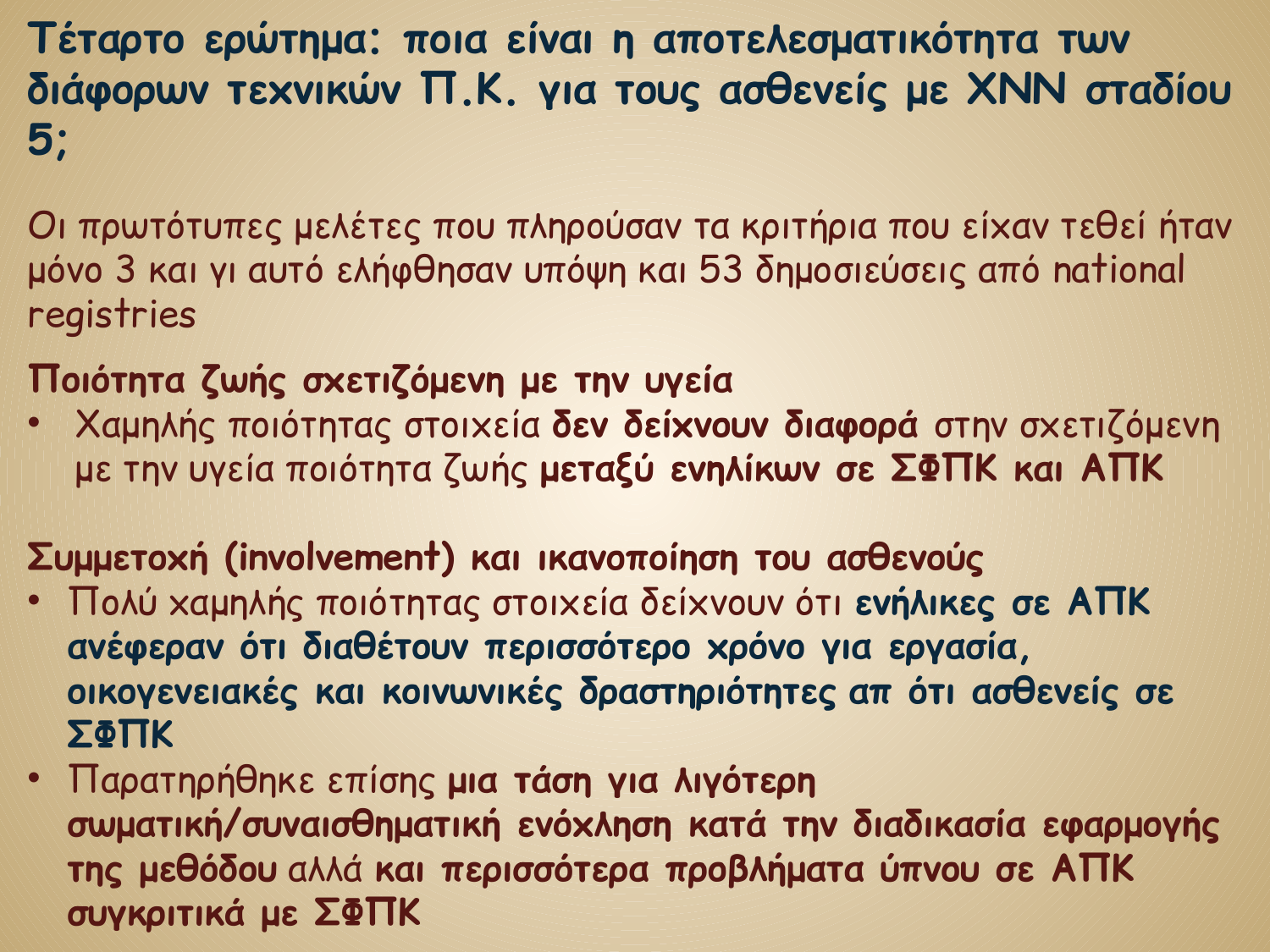

Τέταρτο ερώτημα: ποια είναι η αποτελεσματικότητα των διάφορων τεχνικών Π.Κ. για τους ασθενείς με ΧΝΝ σταδίου 5;

Οι πρωτότυπες μελέτες που πληρούσαν τα κριτήρια που είχαν τεθεί ήταν μόνο 3 και γι αυτό ελήφθησαν υπόψη και 53 δημοσιεύσεις από national registries

Ποιότητα ζωής σχετιζόμενη με την υγεία
Χαμηλής ποιότητας στοιχεία δεν δείχνουν διαφορά στην σχετιζόμενη με την υγεία ποιότητα ζωής μεταξύ ενηλίκων σε ΣΦΠΚ και ΑΠΚ

Συμμετοχή (involvement) και ικανοποίηση του ασθενούς
Πολύ χαμηλής ποιότητας στοιχεία δείχνουν ότι ενήλικες σε ΑΠΚ ανέφεραν ότι διαθέτουν περισσότερο χρόνο για εργασία, οικογενειακές και κοινωνικές δραστηριότητες απ ότι ασθενείς σε ΣΦΠΚ
Παρατηρήθηκε επίσης μια τάση για λιγότερη σωματική/συναισθηματική ενόχληση κατά την διαδικασία εφαρμογής της μεθόδου αλλά και περισσότερα προβλήματα ύπνου σε ΑΠΚ συγκριτικά με ΣΦΠΚ